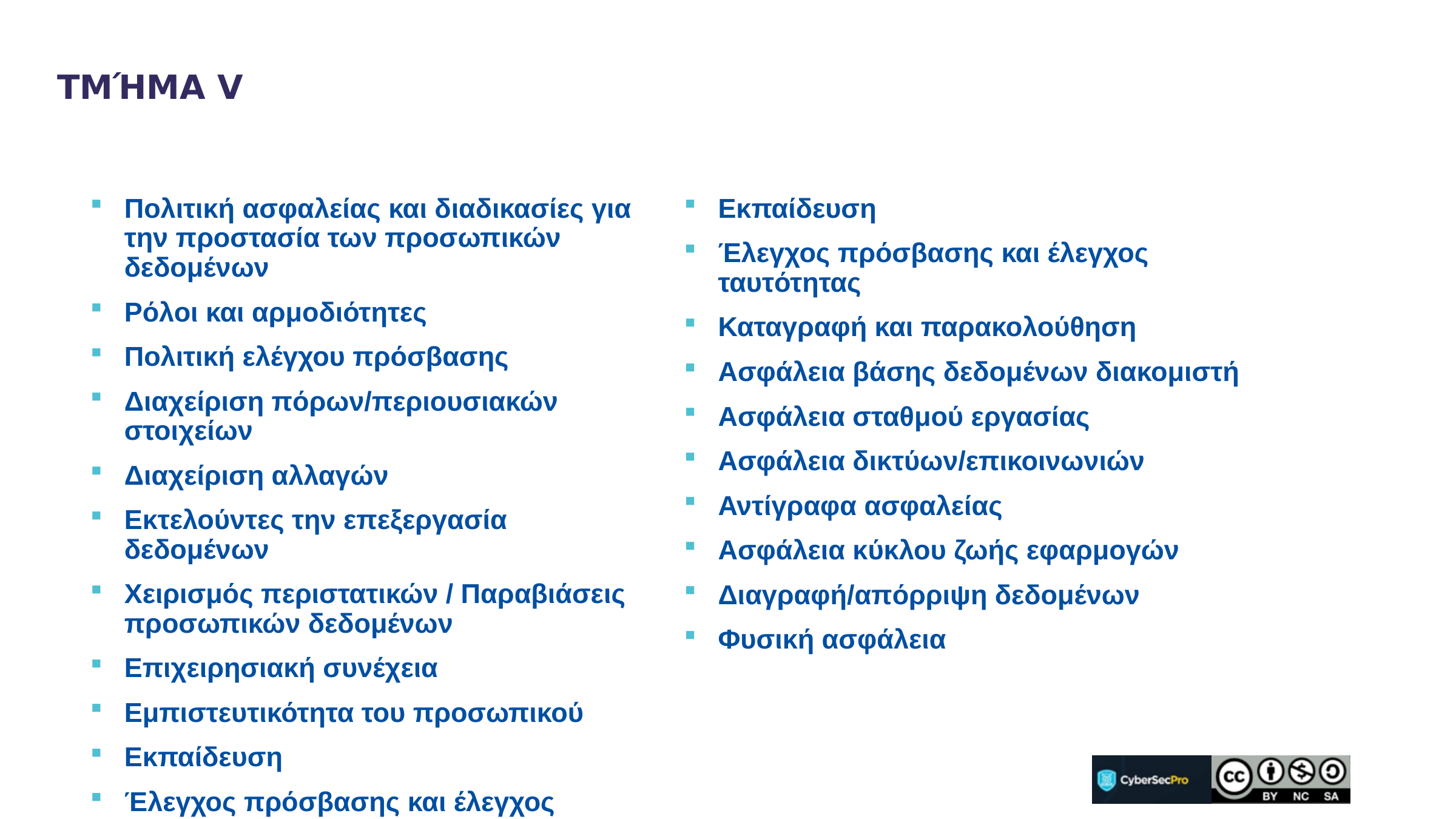

Τμήμα V
Πολιτική ασφαλείας και διαδικασίες για την προστασία των προσωπικών δεδομένων
Ρόλοι και αρμοδιότητες
Πολιτική ελέγχου πρόσβασης
Διαχείριση πόρων/περιουσιακών στοιχείων
Διαχείριση αλλαγών
Εκτελούντες την επεξεργασία δεδομένων
Χειρισμός περιστατικών / Παραβιάσεις προσωπικών δεδομένων
Επιχειρησιακή συνέχεια
Εμπιστευτικότητα του προσωπικού
Εκπαίδευση
Έλεγχος πρόσβασης και έλεγχος ταυτότητας

Εκπαίδευση
Έλεγχος πρόσβασης και έλεγχος ταυτότητας
Καταγραφή και παρακολούθηση
Ασφάλεια βάσης δεδομένων διακομιστή
Ασφάλεια σταθμού εργασίας
Ασφάλεια δικτύων/επικοινωνιών
Αντίγραφα ασφαλείας
Ασφάλεια κύκλου ζωής εφαρμογών
Διαγραφή/απόρριψη δεδομένων
Φυσική ασφάλεια